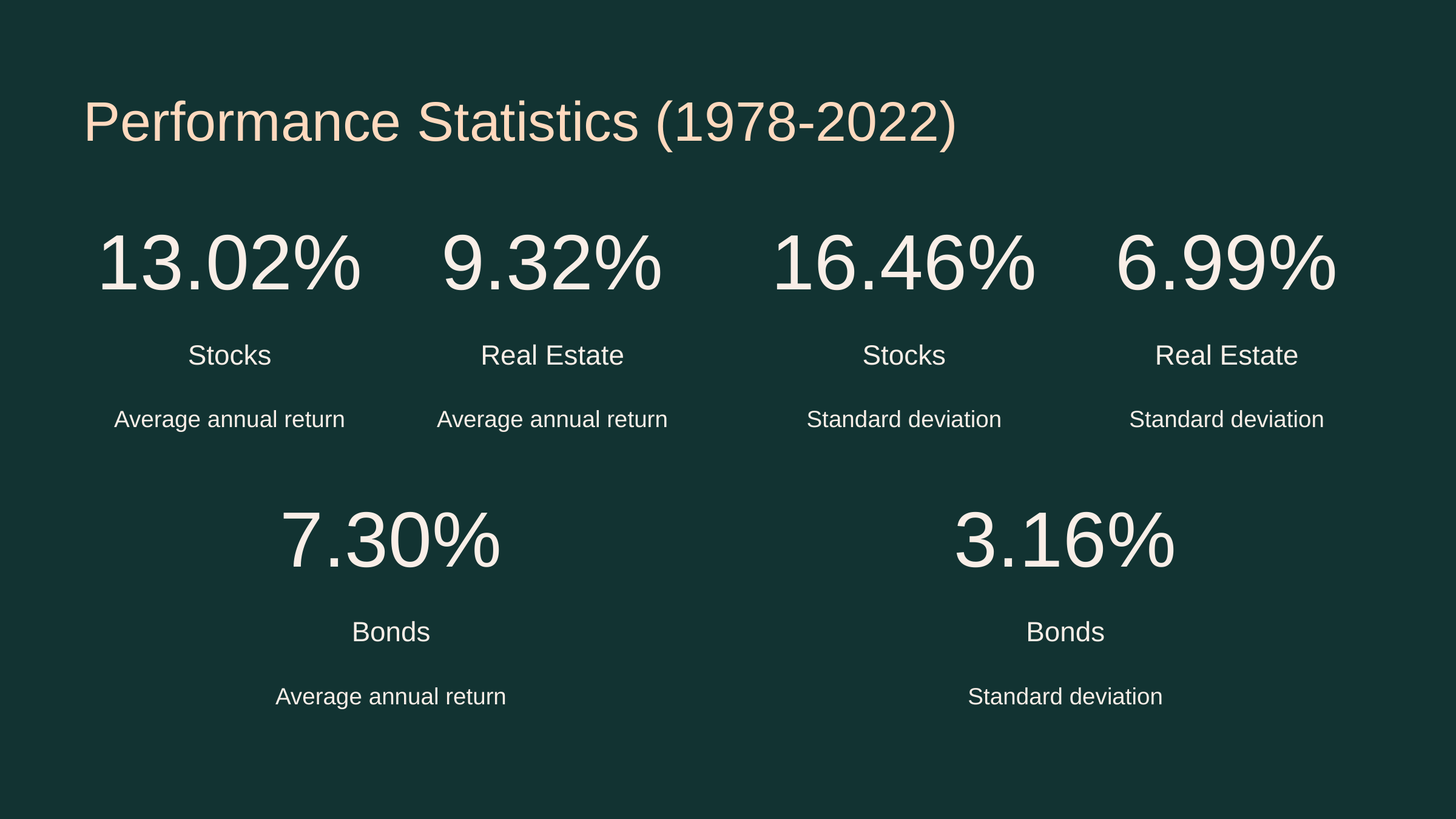

Performance Statistics (1978-2022)
13.02%
9.32%
16.46%
6.99%
Stocks
Real Estate
Stocks
Real Estate
Average annual return
Average annual return
Standard deviation
Standard deviation
7.30%
3.16%
Bonds
Bonds
Average annual return
Standard deviation